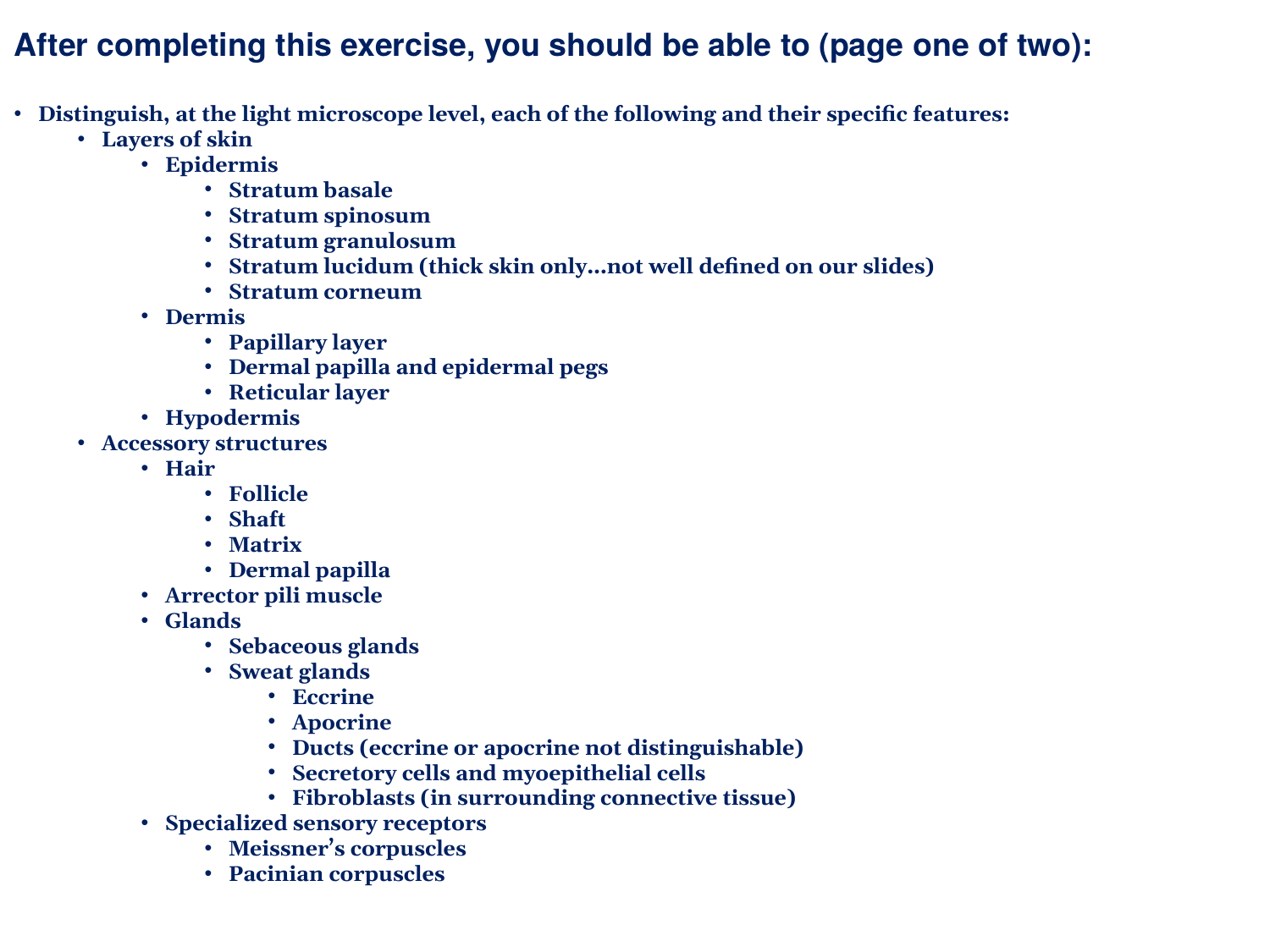

After completing this exercise, you should be able to (page one of two):

Distinguish, at the light microscope level, each of the following and their specific features:
Layers of skin
Epidermis
Stratum basale
Stratum spinosum
Stratum granulosum
Stratum lucidum (thick skin only…not well defined on our slides)
Stratum corneum
Dermis
Papillary layer
Dermal papilla and epidermal pegs
Reticular layer
Hypodermis
Accessory structures
Hair
Follicle
Shaft
Matrix
Dermal papilla
Arrector pili muscle
Glands
Sebaceous glands
Sweat glands
Eccrine
Apocrine
Ducts (eccrine or apocrine not distinguishable)
Secretory cells and myoepithelial cells
Fibroblasts (in surrounding connective tissue)
Specialized sensory receptors
Meissner’s corpuscles
Pacinian corpuscles